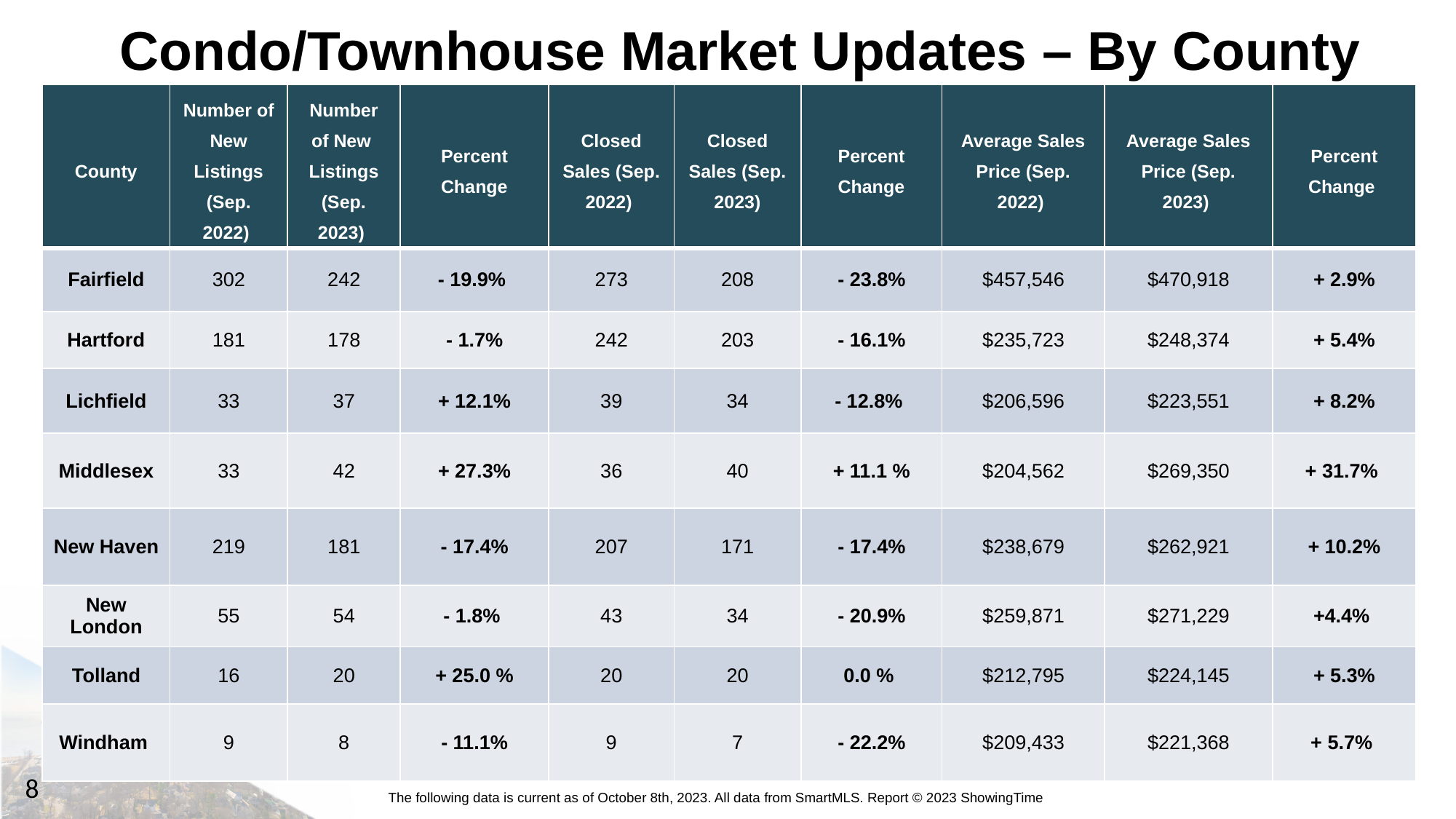

# Condo/Townhouse Market Updates – By County
| County | Number of New Listings (Sep. 2022) | Number of New Listings (Sep. 2023) | Percent Change | Closed Sales (Sep. 2022) | Closed Sales (Sep. 2023) | Percent Change | Average Sales Price (Sep. 2022) | Average Sales Price (Sep. 2023) | Percent Change |
| --- | --- | --- | --- | --- | --- | --- | --- | --- | --- |
| Fairfield | 302 | 242 | - 19.9% | 273 | 208 | - 23.8% | $457,546 | $470,918 | + 2.9% |
| Hartford | 181 | 178 | - 1.7% | 242 | 203 | - 16.1% | $235,723 | $248,374 | + 5.4% |
| Lichfield | 33 | 37 | + 12.1% | 39 | 34 | - 12.8% | $206,596 | $223,551 | + 8.2% |
| Middlesex | 33 | 42 | + 27.3% | 36 | 40 | + 11.1 % | $204,562 | $269,350 | + 31.7% |
| New Haven | 219 | 181 | - 17.4% | 207 | 171 | - 17.4% | $238,679 | $262,921 | + 10.2% |
| New London | 55 | 54 | - 1.8% | 43 | 34 | - 20.9% | $259,871 | $271,229 | +4.4% |
| Tolland | 16 | 20 | + 25.0 % | 20 | 20 | 0.0 % | $212,795 | $224,145 | + 5.3% |
| Windham | 9 | 8 | - 11.1% | 9 | 7 | - 22.2% | $209,433 | $221,368 | + 5.7% |

8
The following data is current as of October 8th, 2023. All data from SmartMLS. Report © 2023 ShowingTime